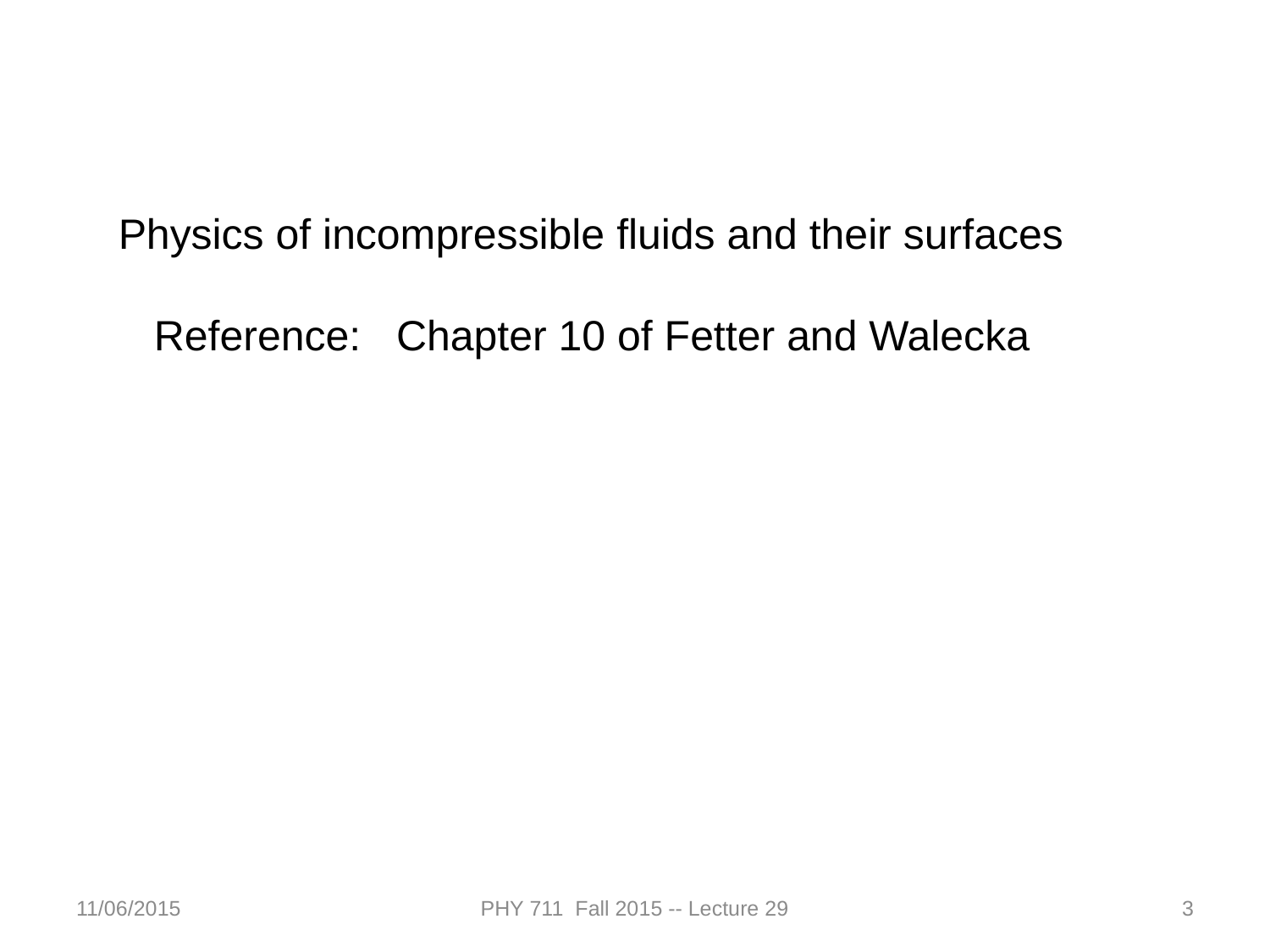

Physics of incompressible fluids and their surfaces

   Reference:   Chapter 10 of Fetter and Walecka
11/06/2015
PHY 711  Fall 2015 -- Lecture 29
3